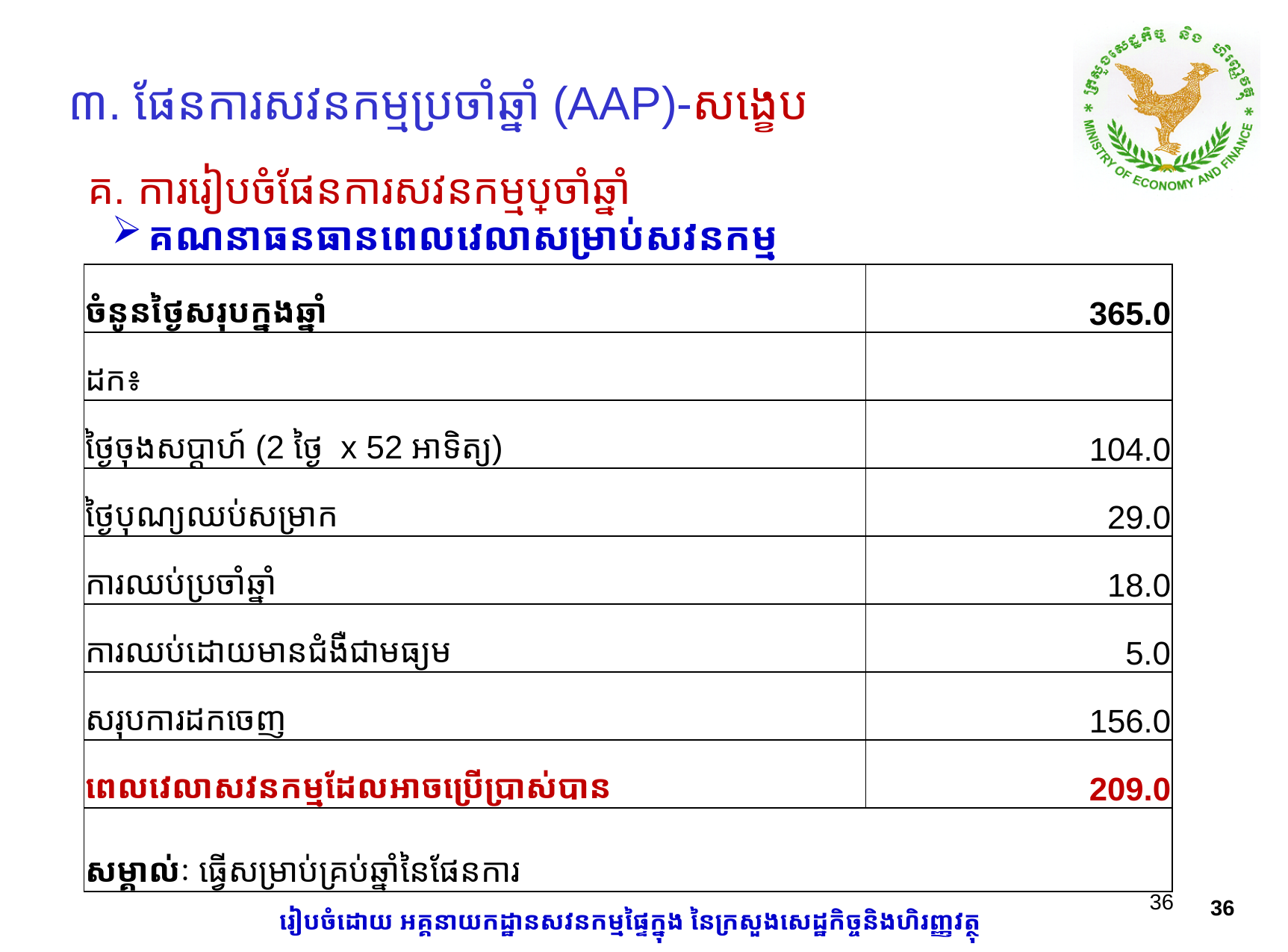

៣​. ផែនការសវនកម្មប្រចាំឆ្នាំ (AAP)-សង្ខេប
គ. ការរៀបចំផែនការសវនកម្មប្រចាំឆ្នាំ
គណនាធនធានពេលវេលាសម្រាប់សវនកម្ម
| ចំនូនថ្ងៃសរុបក្នុងឆ្នាំ | 365.0 |
| --- | --- |
| ដក៖ |  |
| ថ្ងៃចុងសប្ដាហ៍ (2 ថ្ងៃ x 52 អាទិត្យ) | 104.0 |
| ថ្ងៃបុណ្យឈប់សម្រាក | 29.0 |
| ការឈប់ប្រចាំឆ្នាំ | 18.0 |
| ការឈប់ដោយមានជំងឺជាមធ្យម | 5.0 |
| សរុបការដកចេញ | 156.0 |
| ពេលវេលាសវនកម្មដែលអាចប្រើប្រាស់បាន | 209.0 |
| សម្គាល់ៈ ធ្វើសម្រាប់គ្រប់ឆ្នាំនៃផែនការ |  |
36